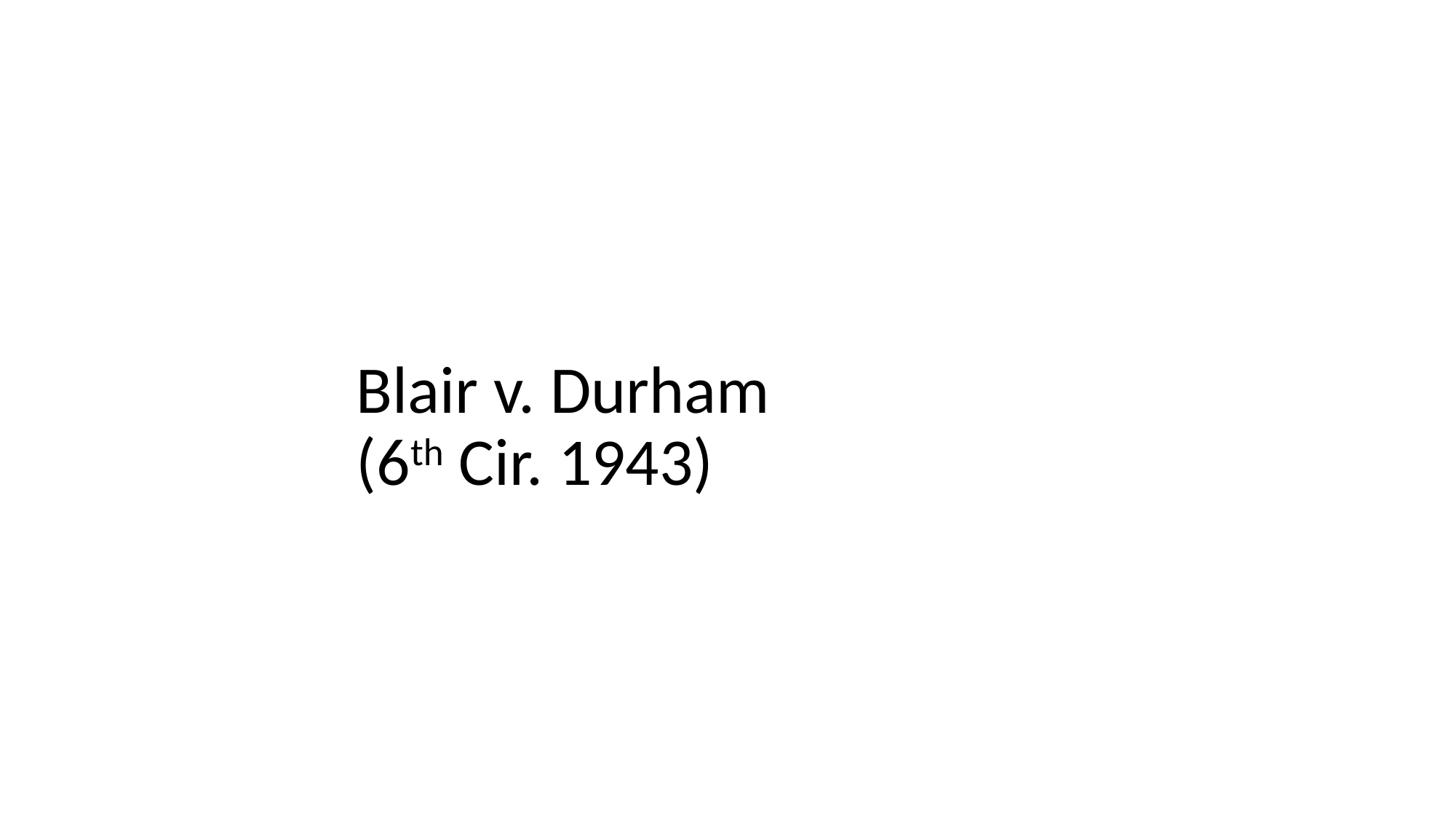

# Blair v. Durham (6th Cir. 1943)